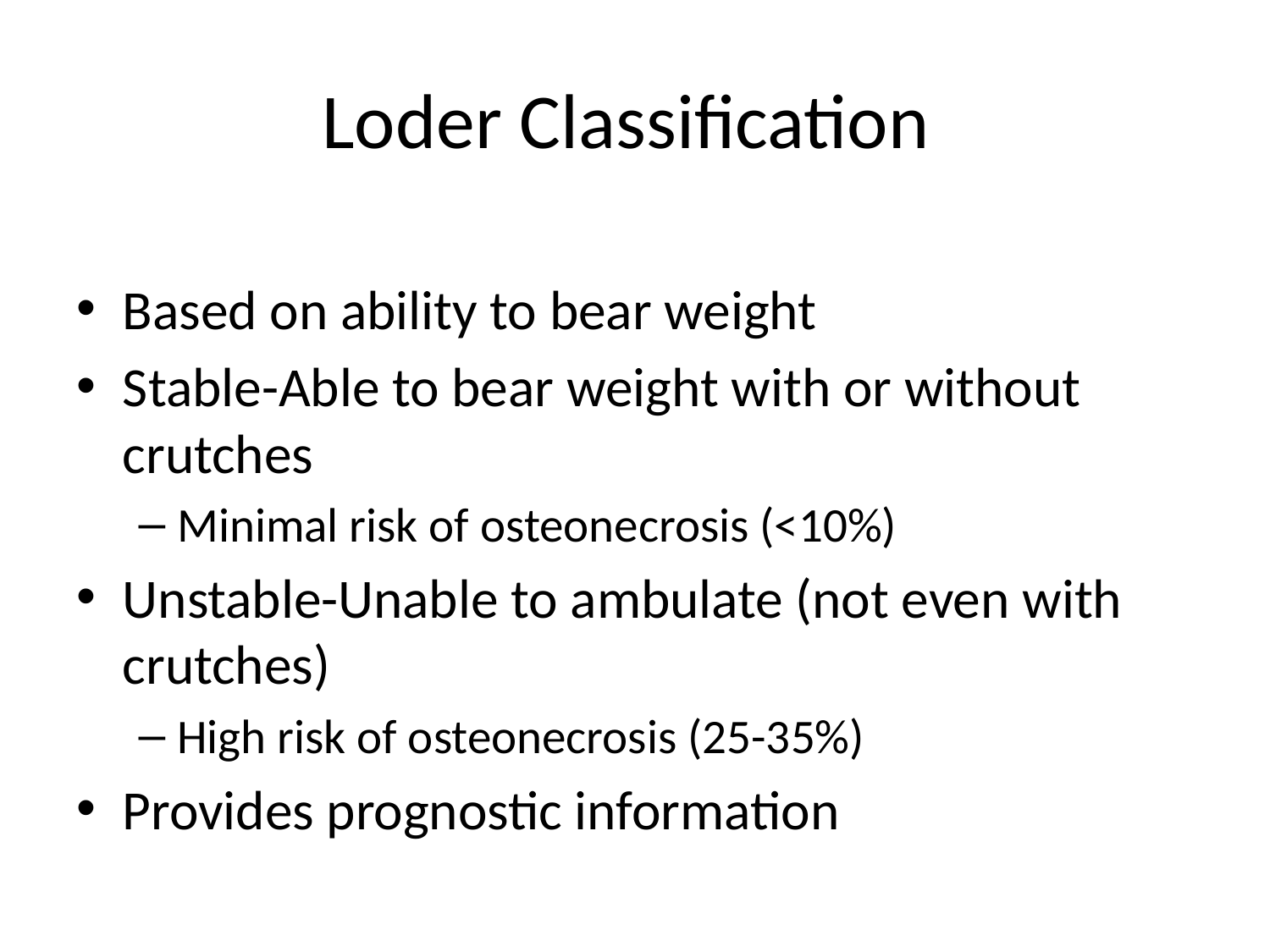

# Loder Classification

Based on ability to bear weight
Stable-Able to bear weight with or without crutches
Minimal risk of osteonecrosis (<10%)
Unstable-Unable to ambulate (not even with crutches)
High risk of osteonecrosis (25-35%)
Provides prognostic information